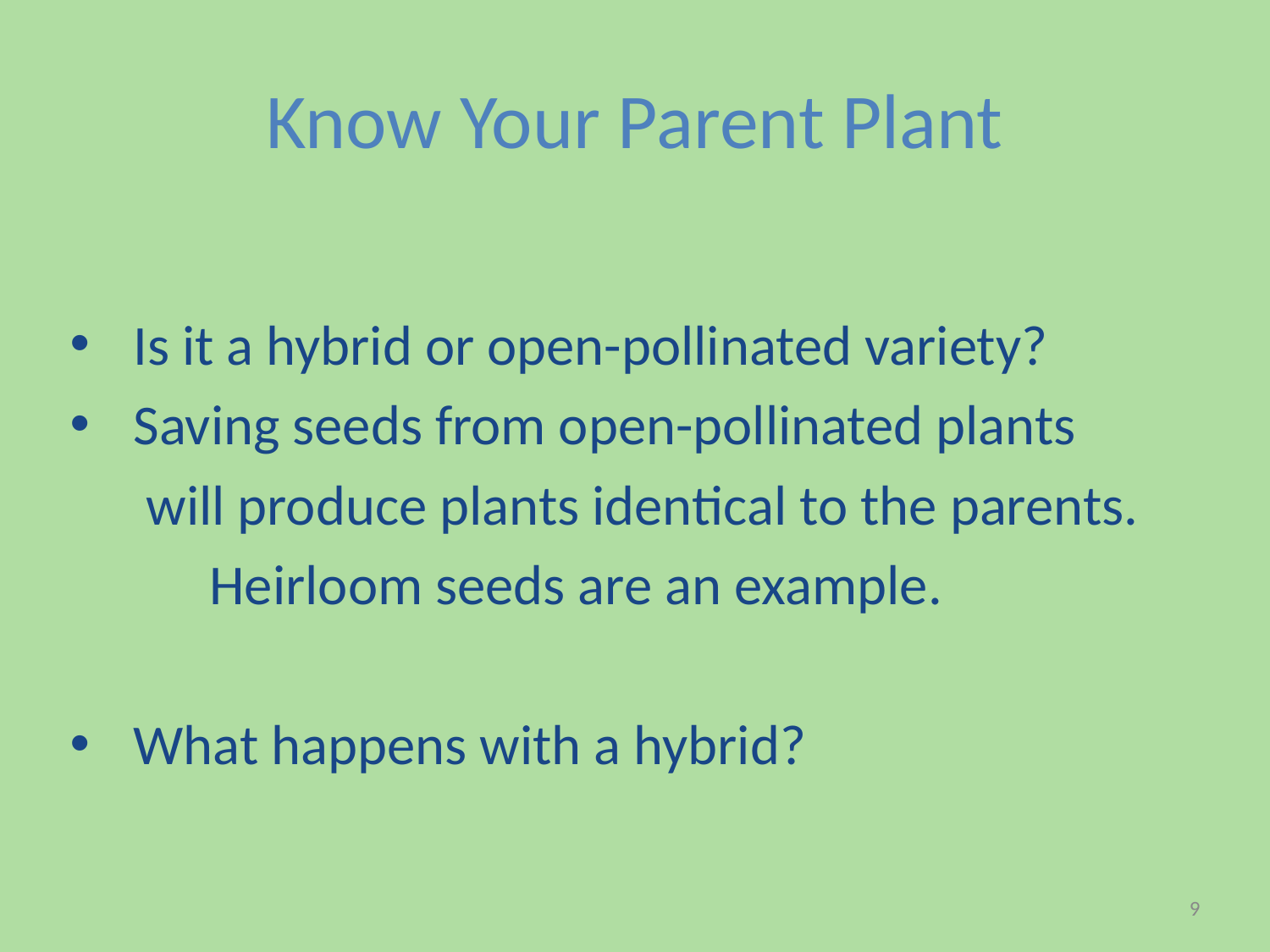

# Know Your Parent Plant

Is it a hybrid or open-pollinated variety?
Saving seeds from open-pollinated plants
      will produce plants identical to the parents.
           Heirloom seeds are an example.

What happens with a hybrid?

9